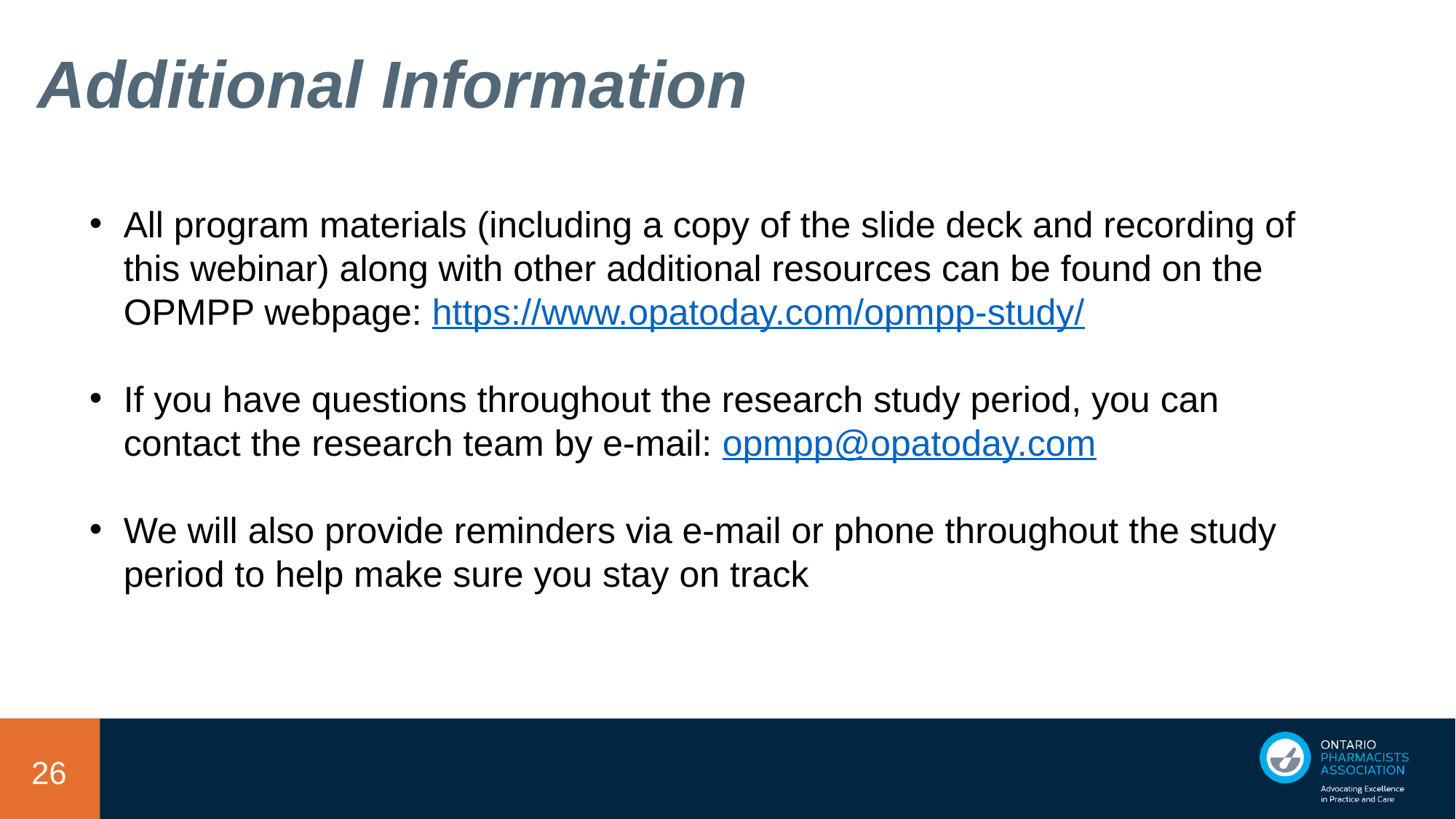

# Additional Information
All program materials (including a copy of the slide deck and recording of this webinar) along with other additional resources can be found on the OPMPP webpage: https://www.opatoday.com/opmpp-study/

If you have questions throughout the research study period, you can contact the research team by e-mail: opmpp@opatoday.com

We will also provide reminders via e-mail or phone throughout the study period to help make sure you stay on track

26